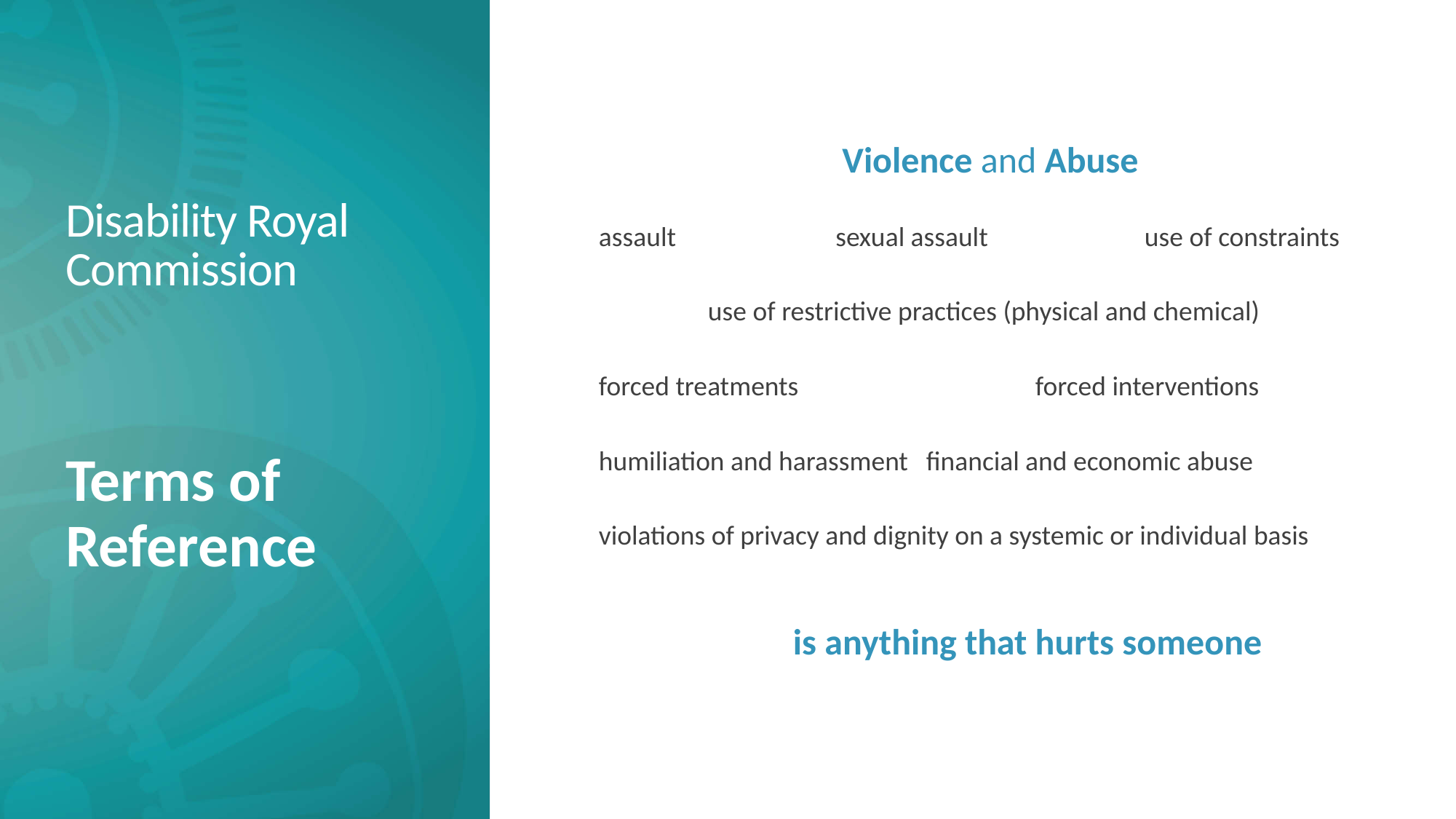

# Disability Royal Commission
		      Violence and Abuse
assault		   sexual assault		use of constraints
	use of restrictive practices (physical and chemical)
forced treatments			forced interventions
humiliation and harassment	financial and economic abuse
violations of privacy and dignity on a systemic or individual basis
		is anything that hurts someone

Terms of Reference